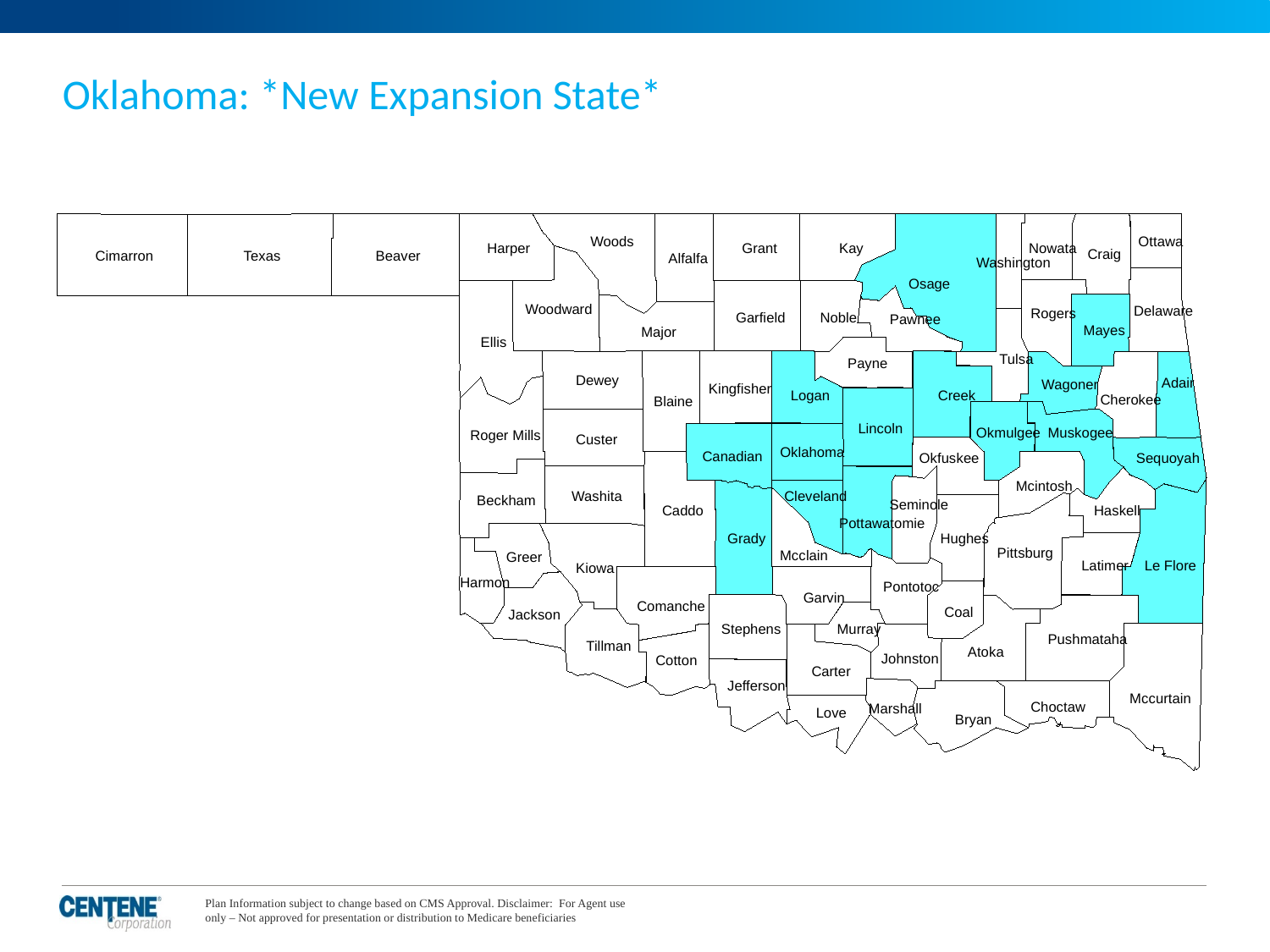

# Oklahoma: *New Expansion State*

Woods
Ottawa
Harper
Grant
Kay
Nowata
Craig

Cimarron
Texas
Beaver
Alfalfa
Washington

Osage

Woodward
Delaware
Rogers

Garfield
Noble
Pawnee
Mayes
Major
Ellis

Tulsa

Payne
Dewey
Adair
Wagoner

Kingfisher
Logan
Creek

Cherokee
Blaine

Lincoln

Okmulgee
Muskogee
Roger Mills
Custer

Oklahoma
Canadian
Okfuskee
Sequoyah

Mcintosh

Washita
Cleveland
Beckham

Seminole
Caddo
Haskell
Pottawatomie

Grady
Hughes

Pittsburg
Mcclain
Greer

Latimer
Le Flore
Kiowa

Harmon
Pontotoc

Garvin

Comanche

Coal
Jackson
Stephens
Murray

Pushmataha
Tillman
Atoka
Johnston
Cotton

Carter
Jefferson

Mccurtain

Choctaw
Marshall
Love
Bryan
Plan Information subject to change based on CMS Approval. Disclaimer:  For Agent use only – Not approved for presentation or distribution to Medicare beneficiaries